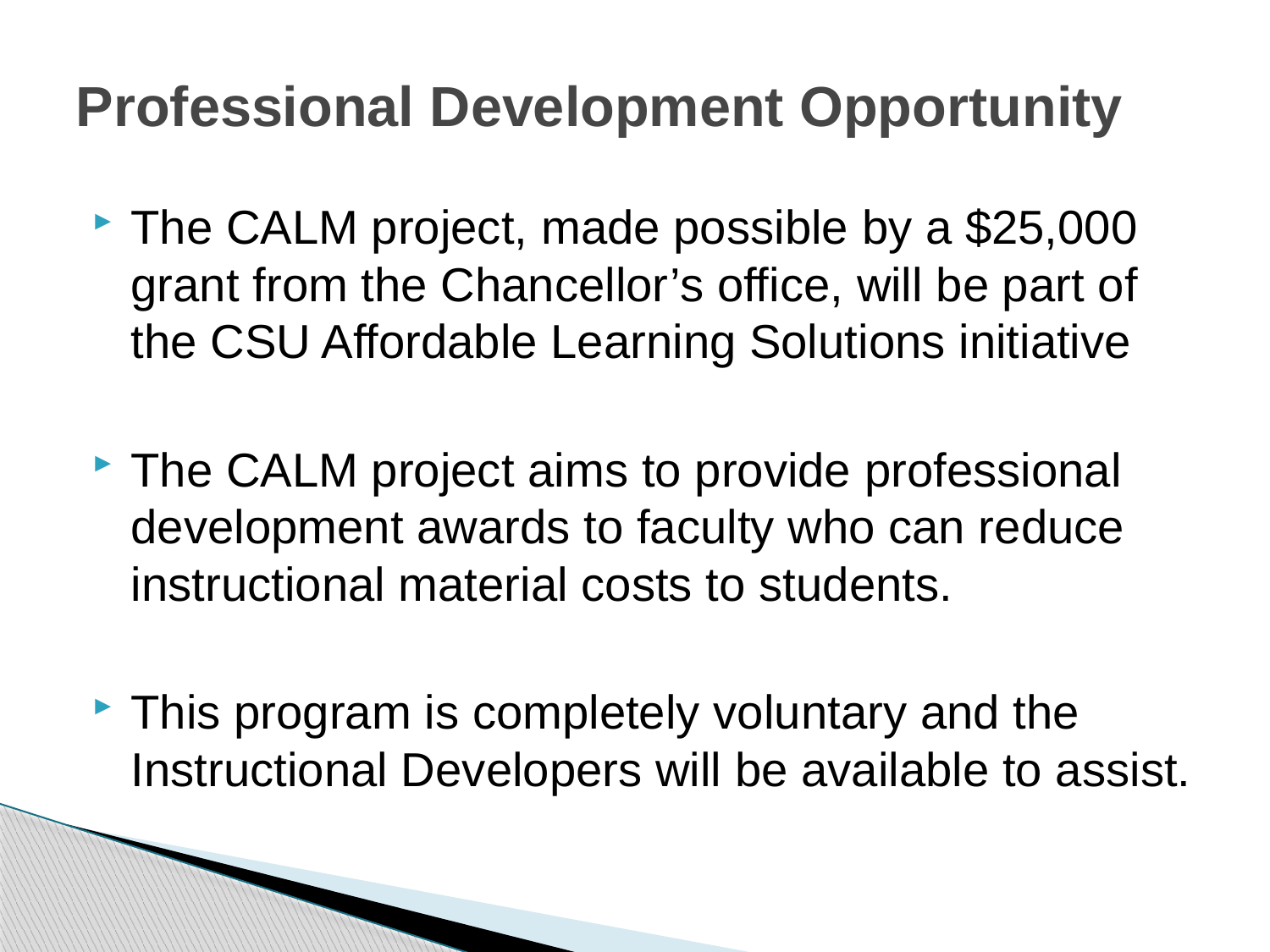

# Professional Development Opportunity
The CALM project, made possible by a $25,000 grant from the Chancellor’s office, will be part of the CSU Affordable Learning Solutions initiative

The CALM project aims to provide professional development awards to faculty who can reduce instructional material costs to students.

This program is completely voluntary and the Instructional Developers will be available to assist.